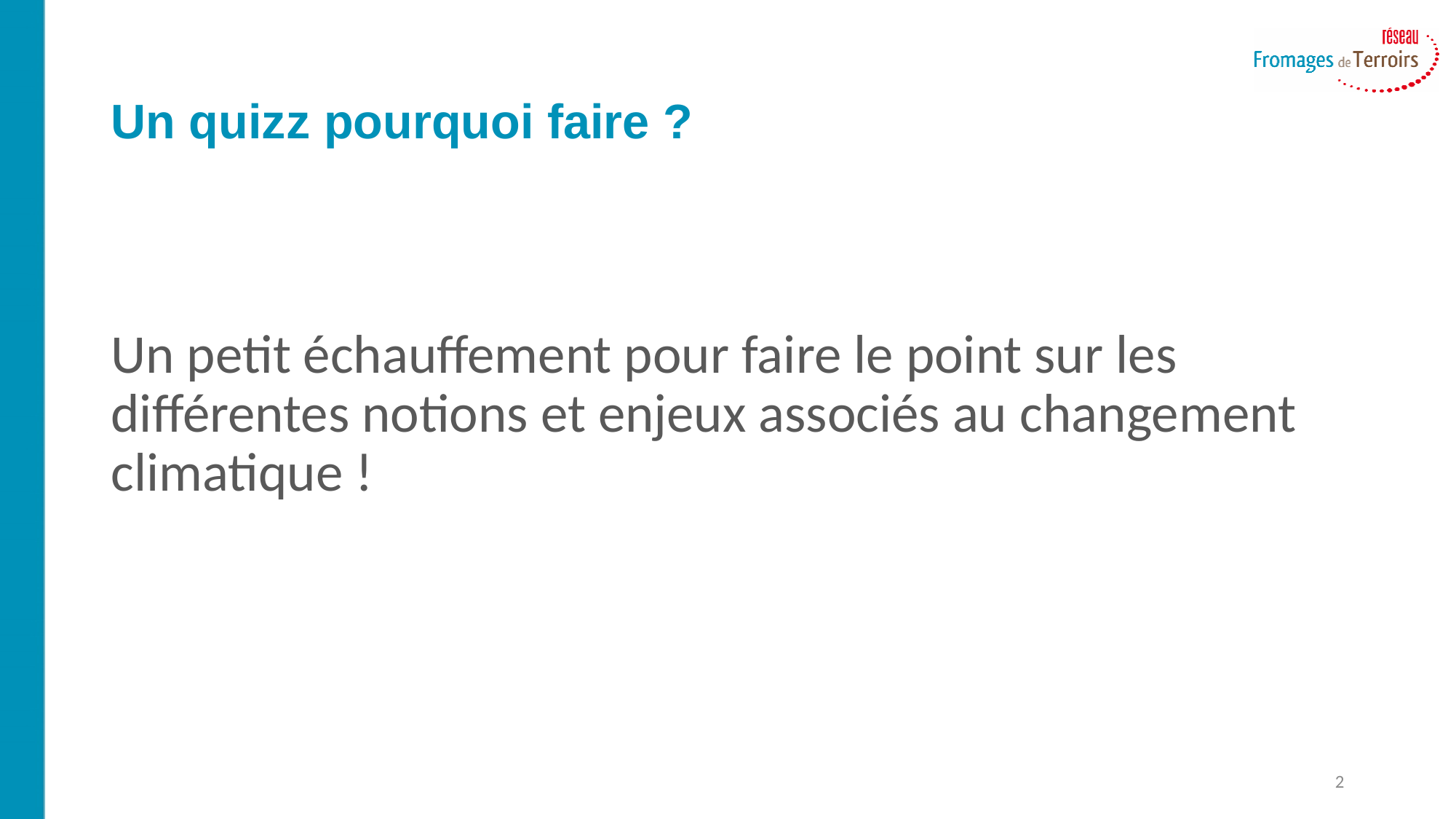

# Un quizz pourquoi faire ?
Un petit échauffement pour faire le point sur les différentes notions et enjeux associés au changement climatique !
2